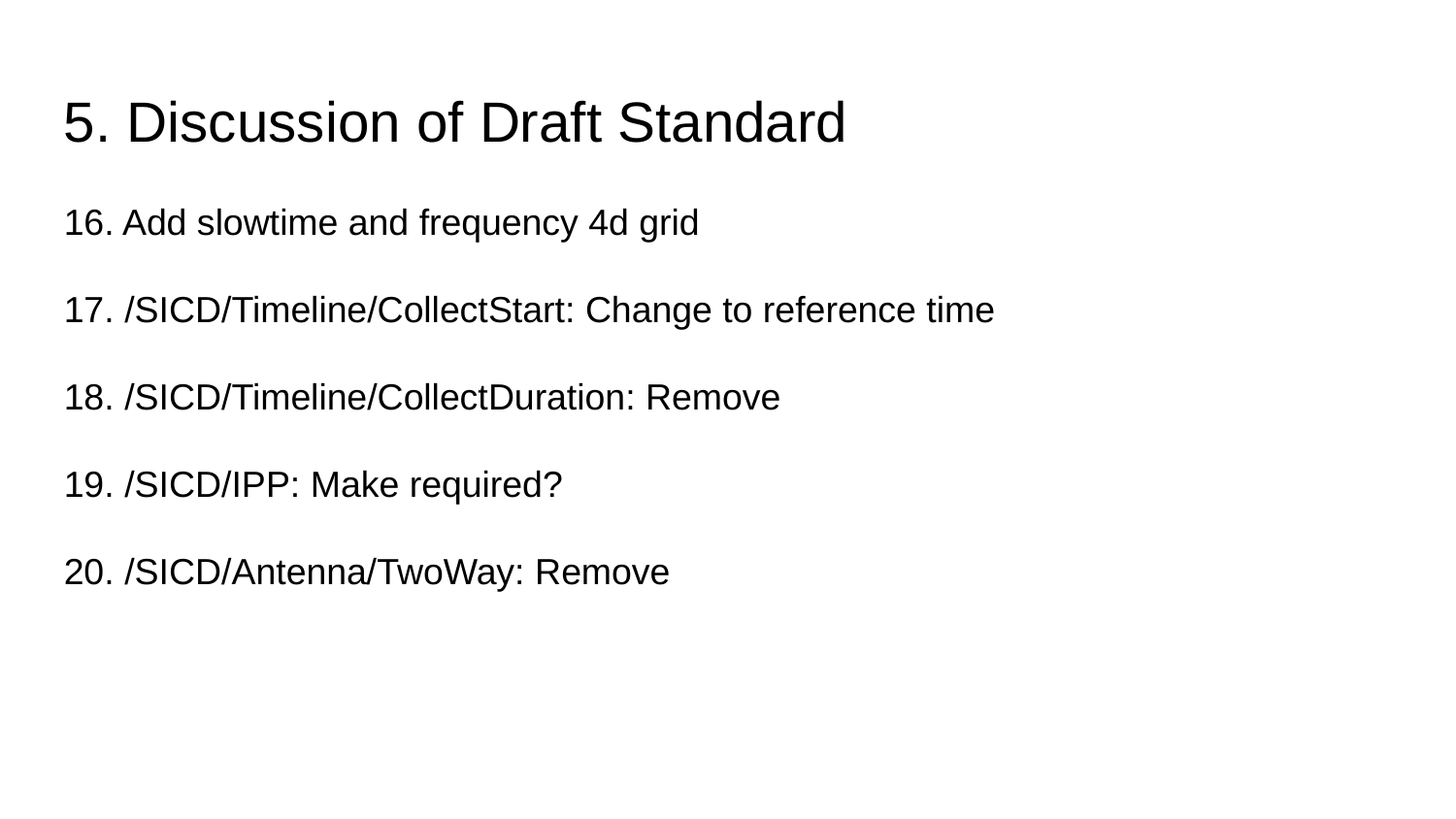

5. Discussion of Draft Standard

16. Add slowtime and frequency 4d grid

17. /SICD/Timeline/CollectStart: Change to reference time

18. /SICD/Timeline/CollectDuration: Remove

19. /SICD/IPP: Make required?

20. /SICD/Antenna/TwoWay: Remove